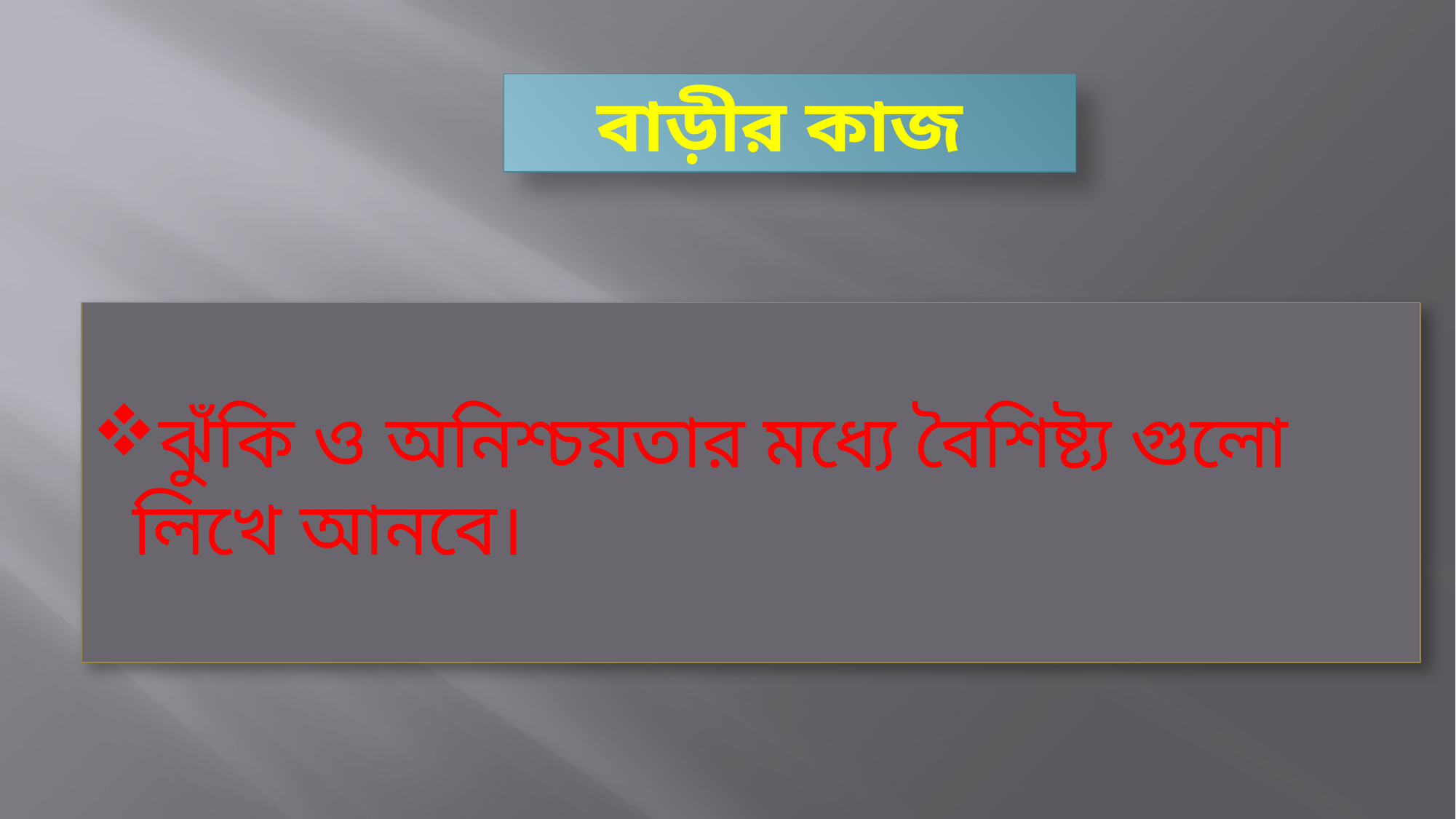

বাড়ীর কাজ

ঝুঁকি ও অনিশ্চয়তার মধ্যে বৈশিষ্ট্য গুলো লিখে আনবে।